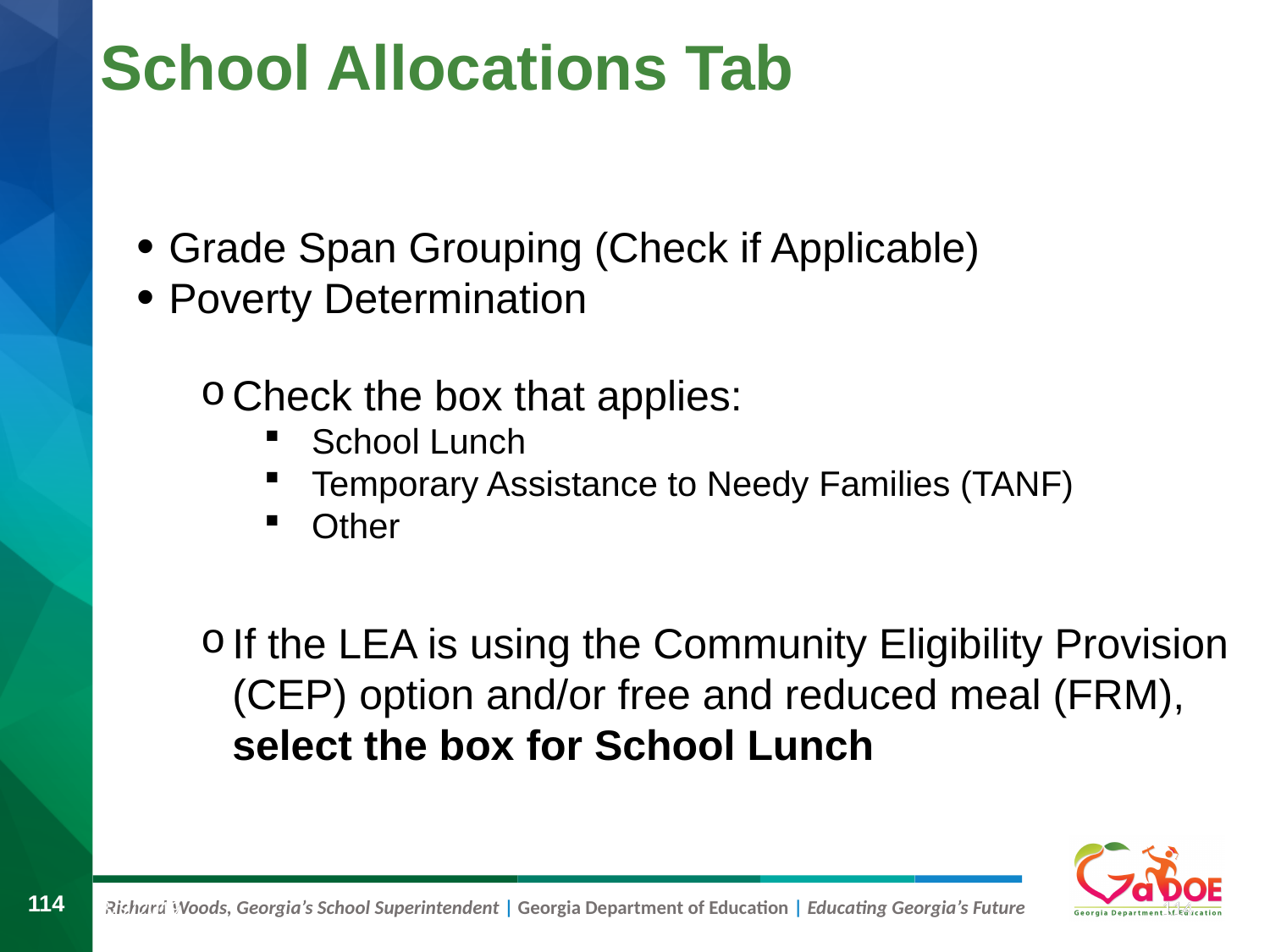

# School Allocations Tab
Grade Span Grouping (Check if Applicable)
Poverty Determination

Check the box that applies:
School Lunch
Temporary Assistance to Needy Families (TANF)
Other

If the LEA is using the Community Eligibility Provision (CEP) option and/or free and reduced meal (FRM), select the box for School Lunch
114
114
8/9/2019